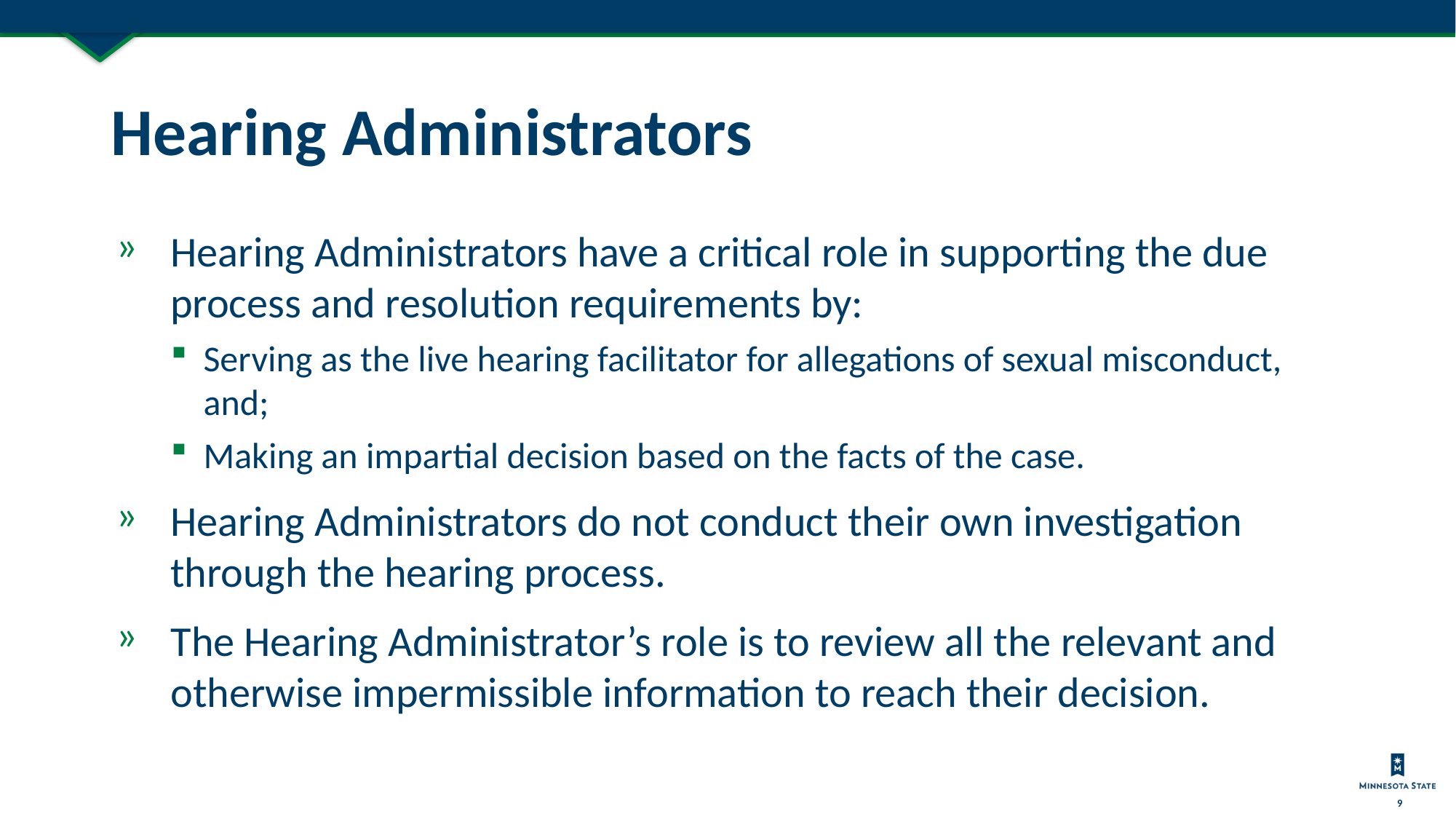

# Hearing Administrators
Hearing Administrators have a critical role in supporting the due process and resolution requirements by:
Serving as the live hearing facilitator for allegations of sexual misconduct, and;
Making an impartial decision based on the facts of the case.
Hearing Administrators do not conduct their own investigation through the hearing process.
The Hearing Administrator’s role is to review all the relevant and otherwise impermissible information to reach their decision.